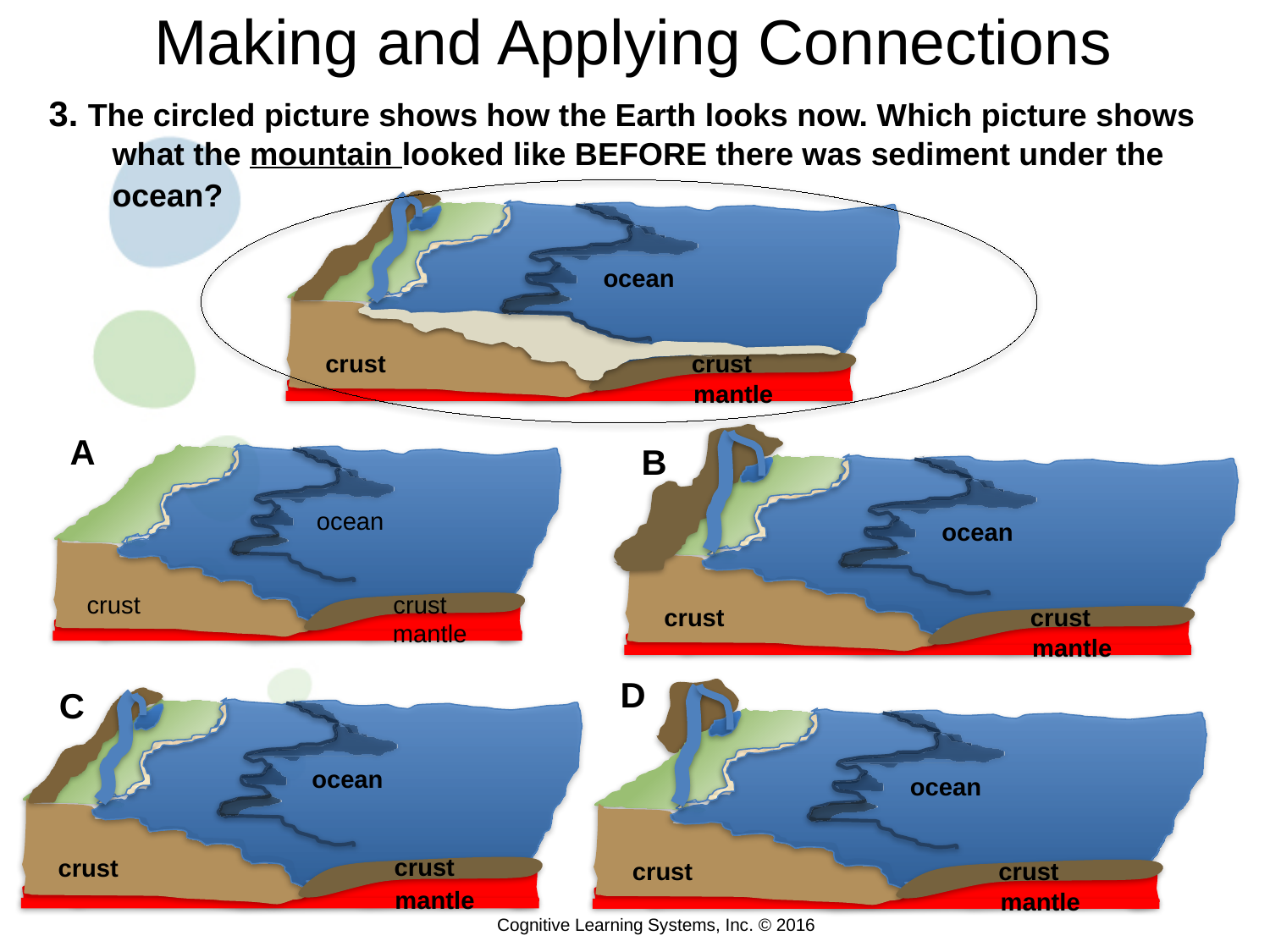

Making and Applying Connections
3. The circled picture shows how the Earth looks now. Which picture shows what the mountain looked like BEFORE there was sediment under the ocean?

ocean
  crust
crust
 mantle
A

ocean
  crust
crust
 mantle

B

ocean
  crust
crust
 mantle
D
C

ocean
  crust
crust
 mantle

ocean
  crust
crust
 mantle
Cognitive Learning Systems, Inc. © 2016